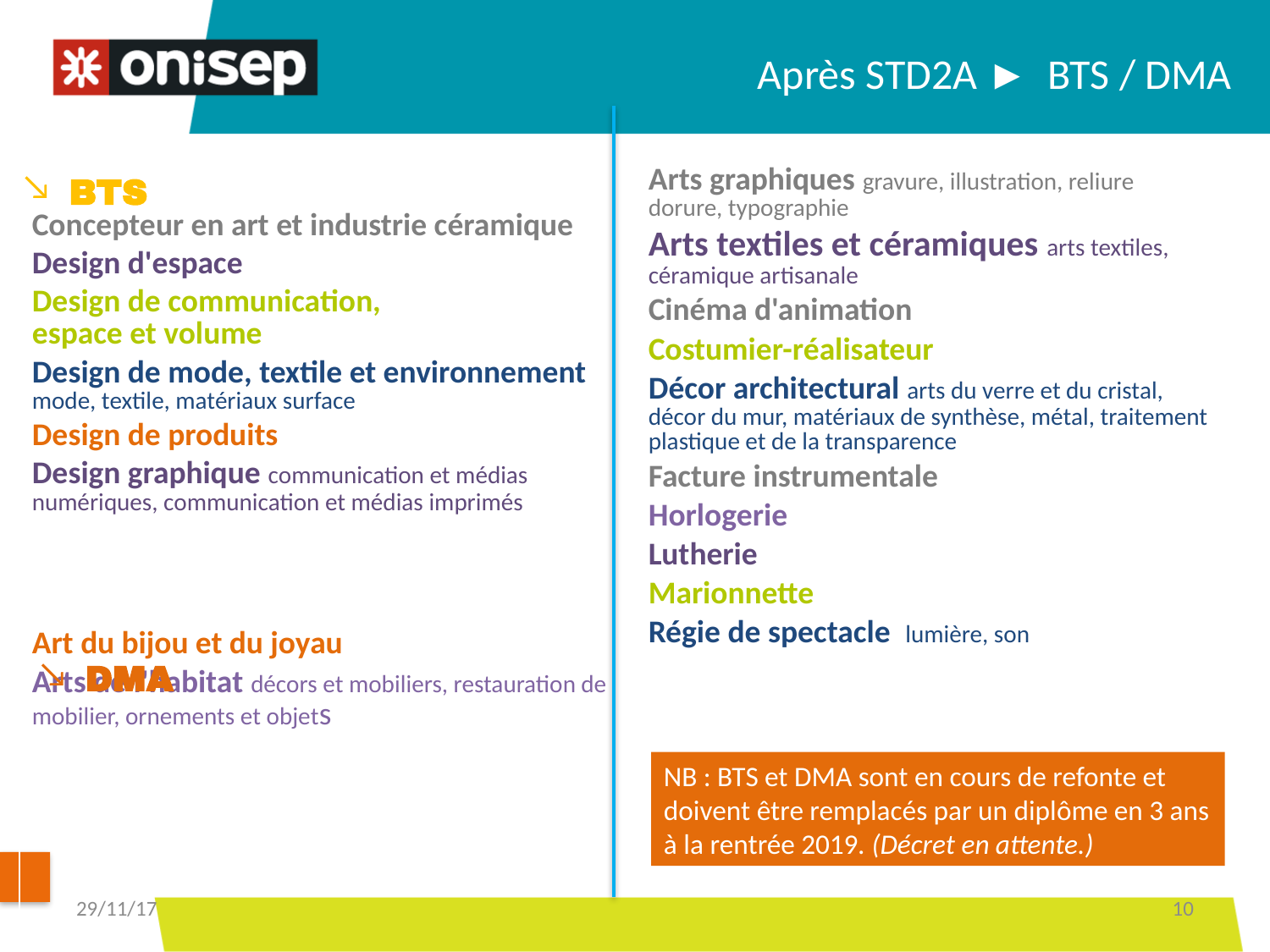

Après STD2A ►  BTS / DMA
| Concepteur en art et industrie céramique Design d'espace Design de communication, espace et volume Design de mode, textile et environnement mode, textile, matériaux surface Design de produits Design graphique communication et médias numériques, communication et médias imprimés Art du bijou et du joyau Arts de l'habitat décors et mobiliers, restauration de mobilier, ornements et objets | Arts graphiques gravure, illustration, reliure dorure, typographie Arts textiles et céramiques arts textiles, céramique artisanale Cinéma d'animation Costumier-réalisateur Décor architectural arts du verre et du cristal, décor du mur, matériaux de synthèse, métal, traitement plastique et de la transparence Facture instrumentale Horlogerie Lutherie Marionnette Régie de spectacle lumière, son |
| --- | --- |
BTS

DMA
NB : BTS et DMA sont en cours de refonte et doivent être remplacés par un diplôme en 3 ans à la rentrée 2019. (Décret en attente.)

29/11/17
10